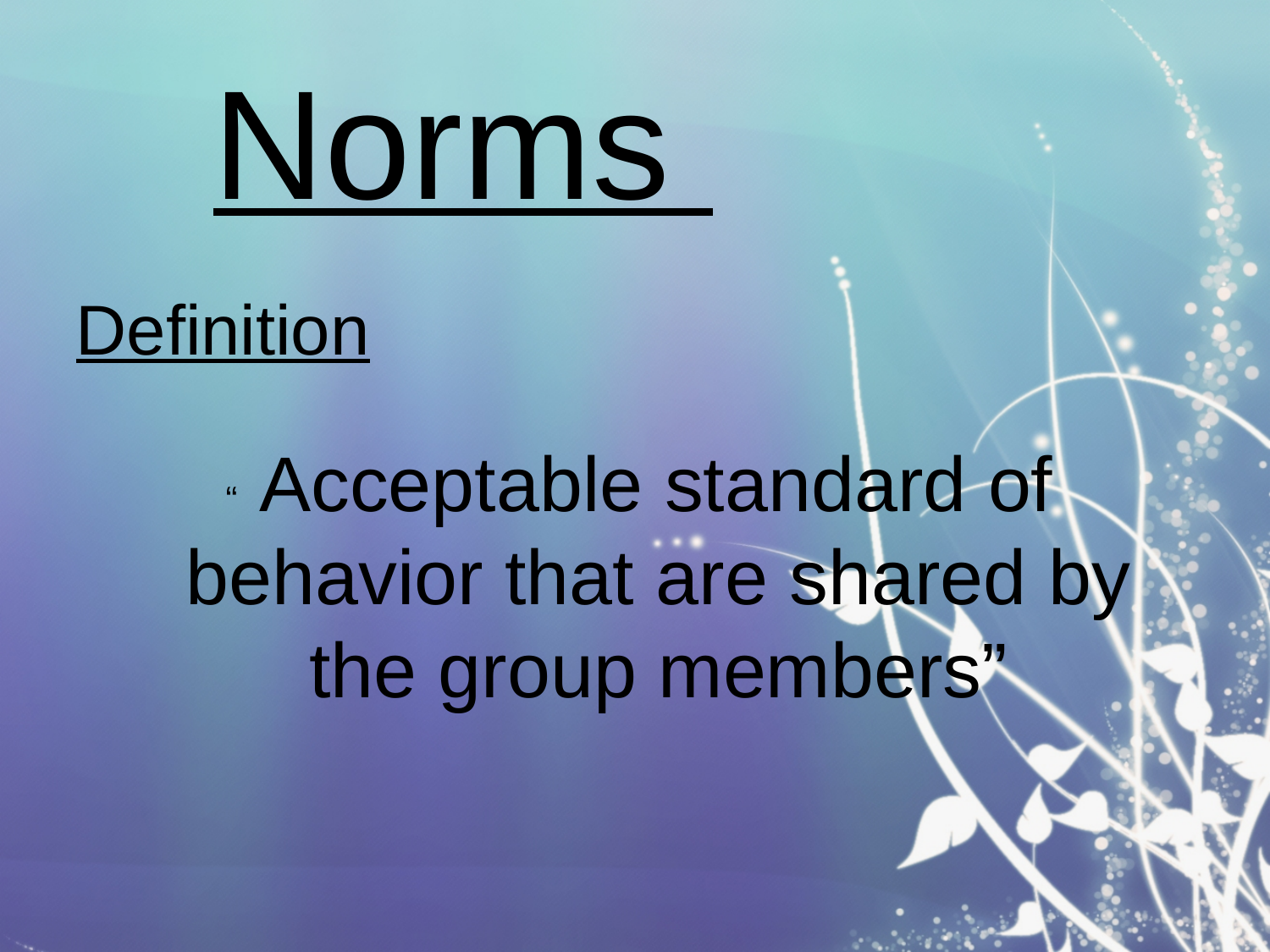

# Norms

Definition

 “ Acceptable standard of behavior that are shared by the group members”